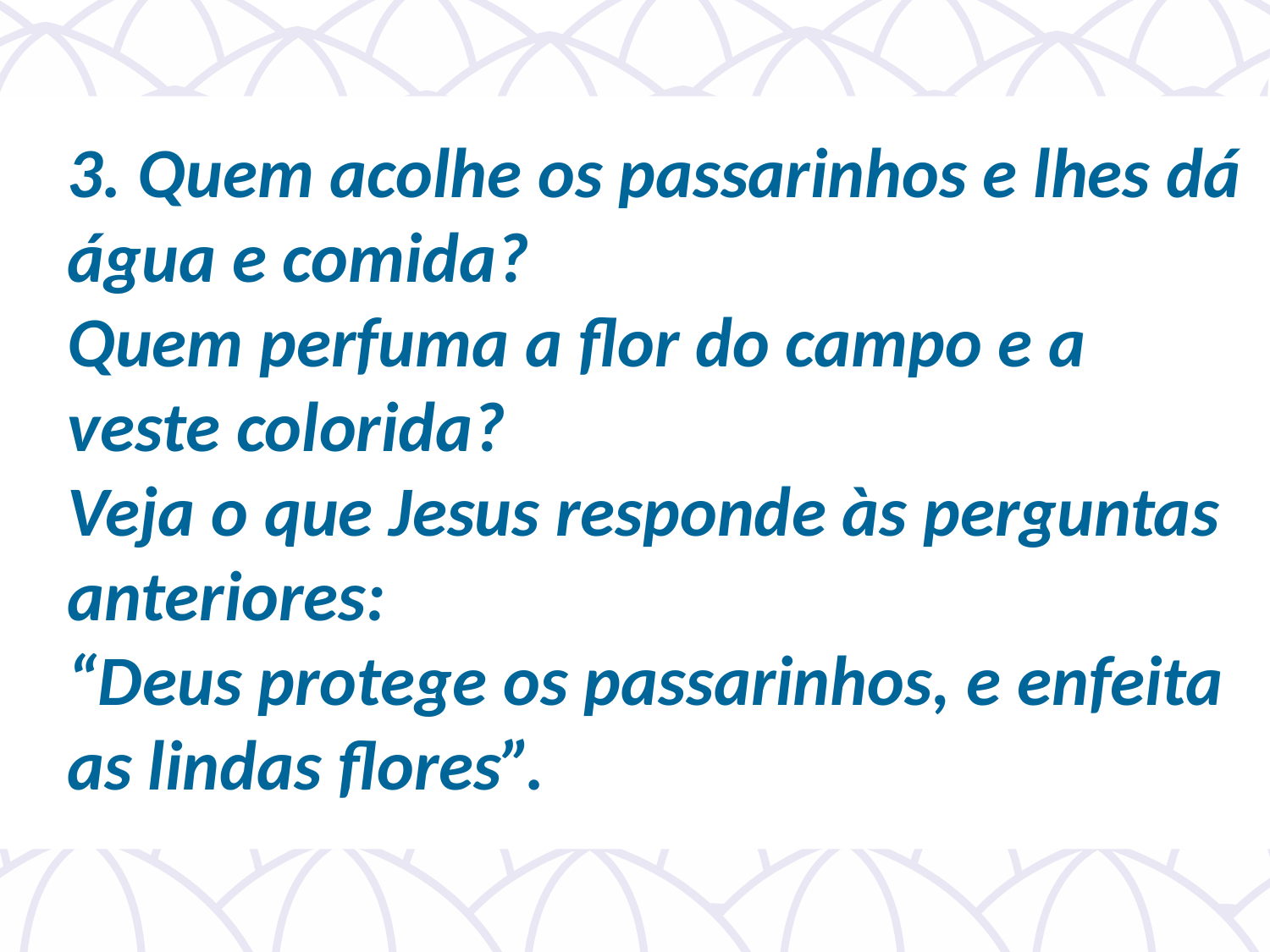

3. Quem acolhe os passarinhos e lhes dá água e comida?
Quem perfuma a flor do campo e a veste colorida?
Veja o que Jesus responde às perguntas anteriores:
“Deus protege os passarinhos, e enfeita as lindas flores”.